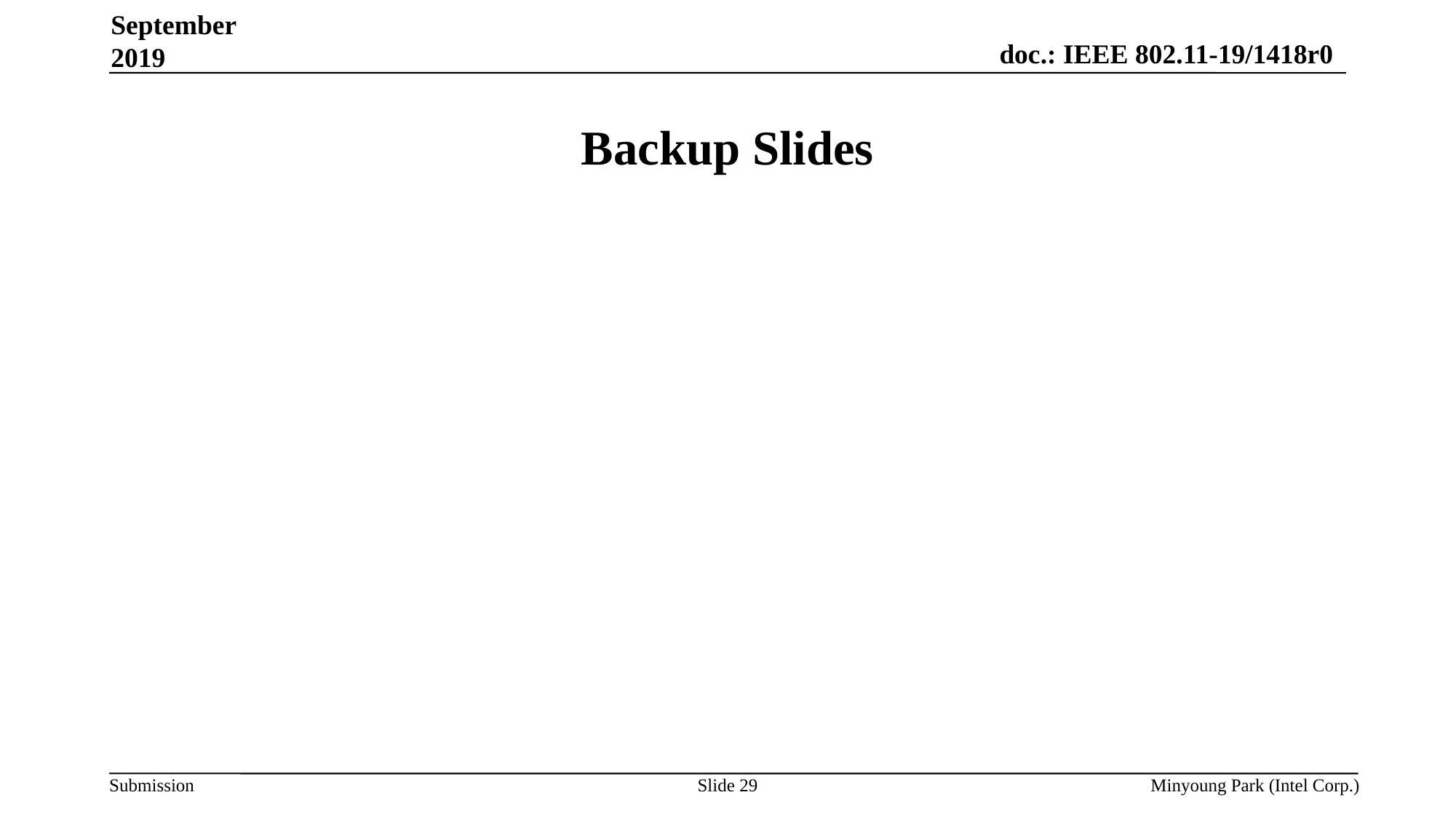

September 2019
# Backup Slides
Slide 29
Minyoung Park (Intel Corp.)